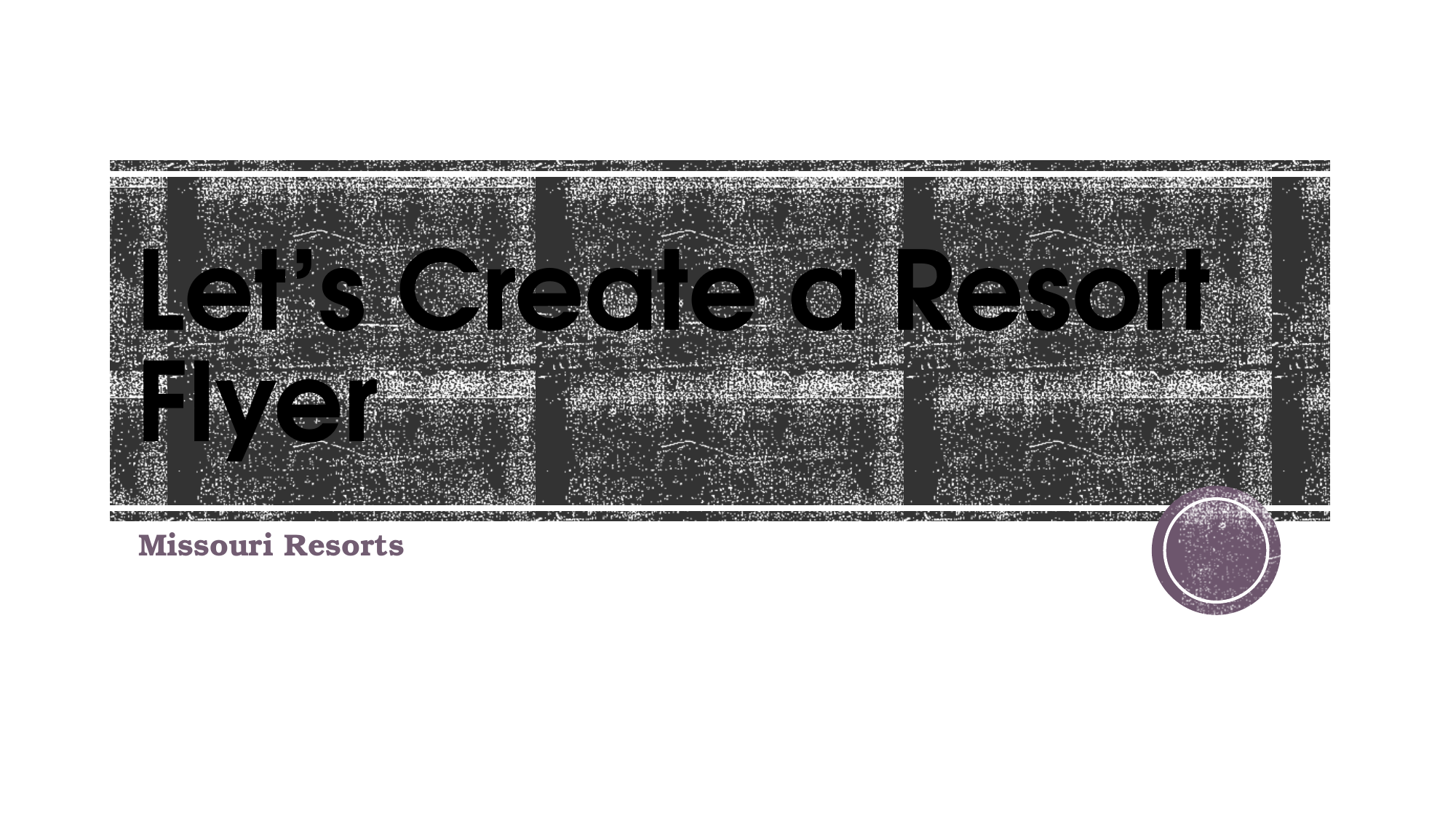

# Let’s Create a Resort Flyer
Missouri Resorts